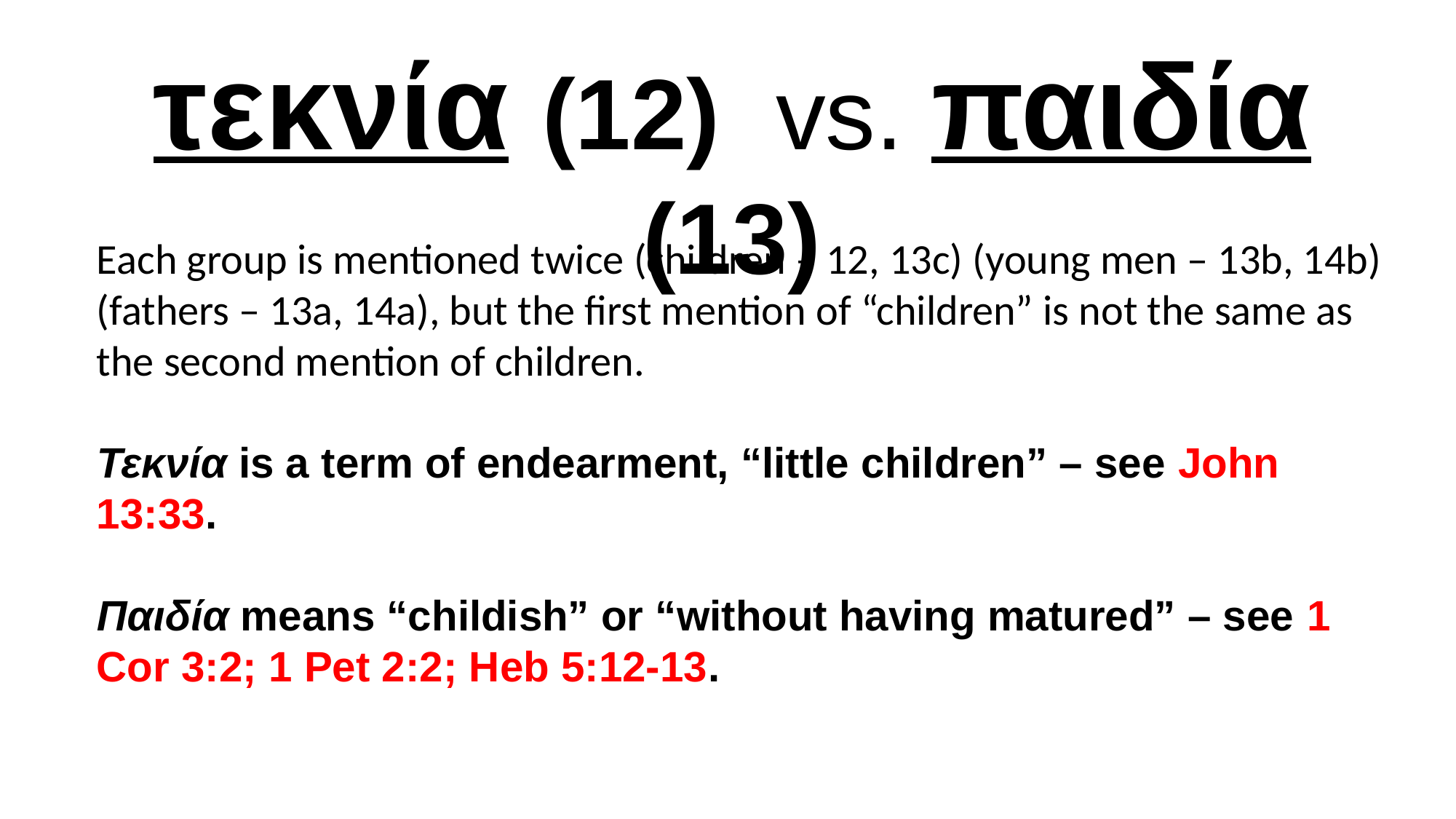

τεκνία (12)  vs. παιδία (13)
Each group is mentioned twice (children – 12, 13c) (young men – 13b, 14b) (fathers – 13a, 14a), but the first mention of “children” is not the same as the second mention of children.

Τεκνία is a term of endearment, “little children” – see John 13:33.

Παιδία means “childish” or “without having matured” – see 1 Cor 3:2; 1 Pet 2:2; Heb 5:12-13.